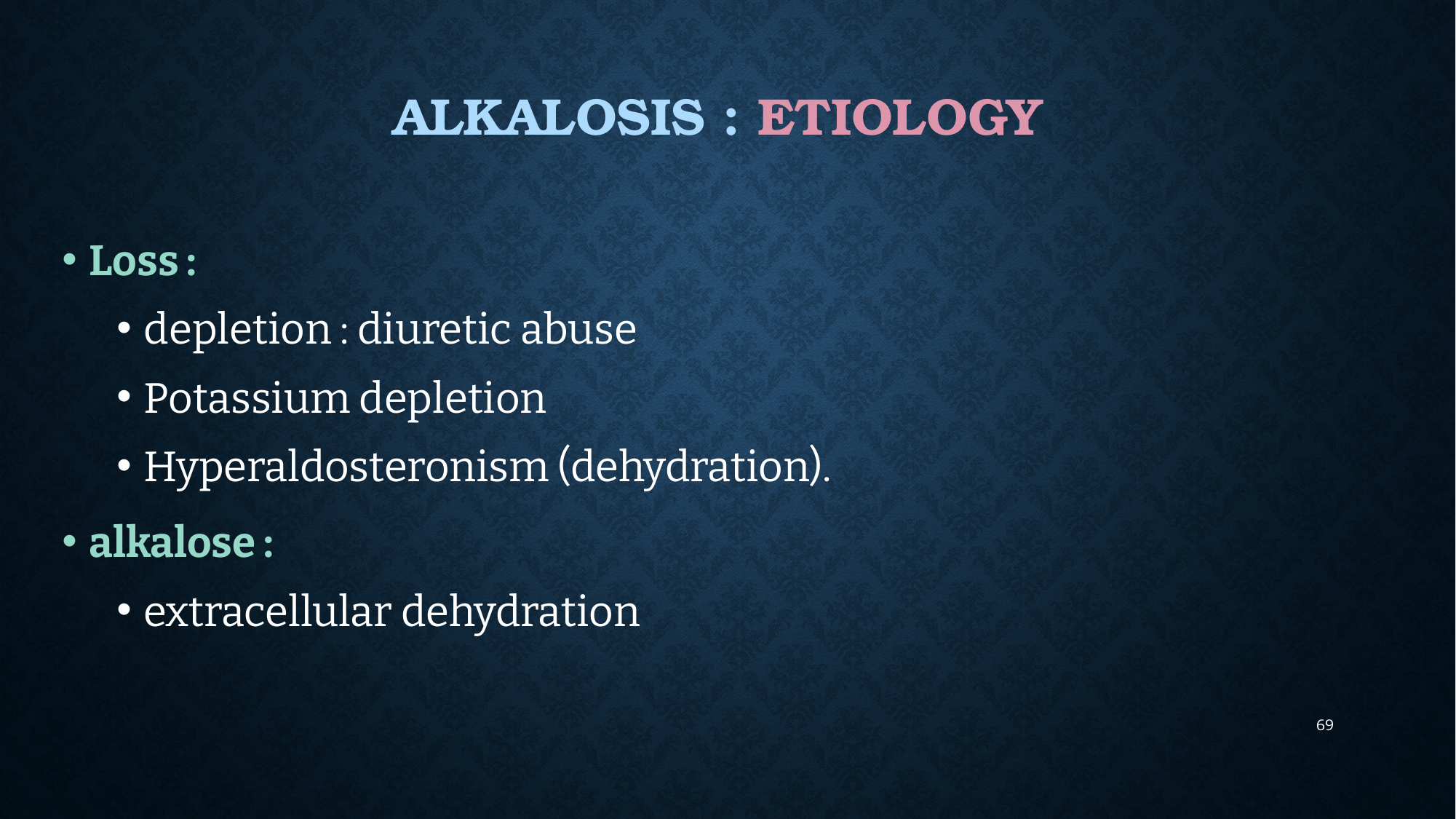

# alkalosis : etiology

Loss :
depletion : diuretic abuse
Potassium depletion
Hyperaldosteronism (dehydration).
alkalose :
extracellular dehydration

69